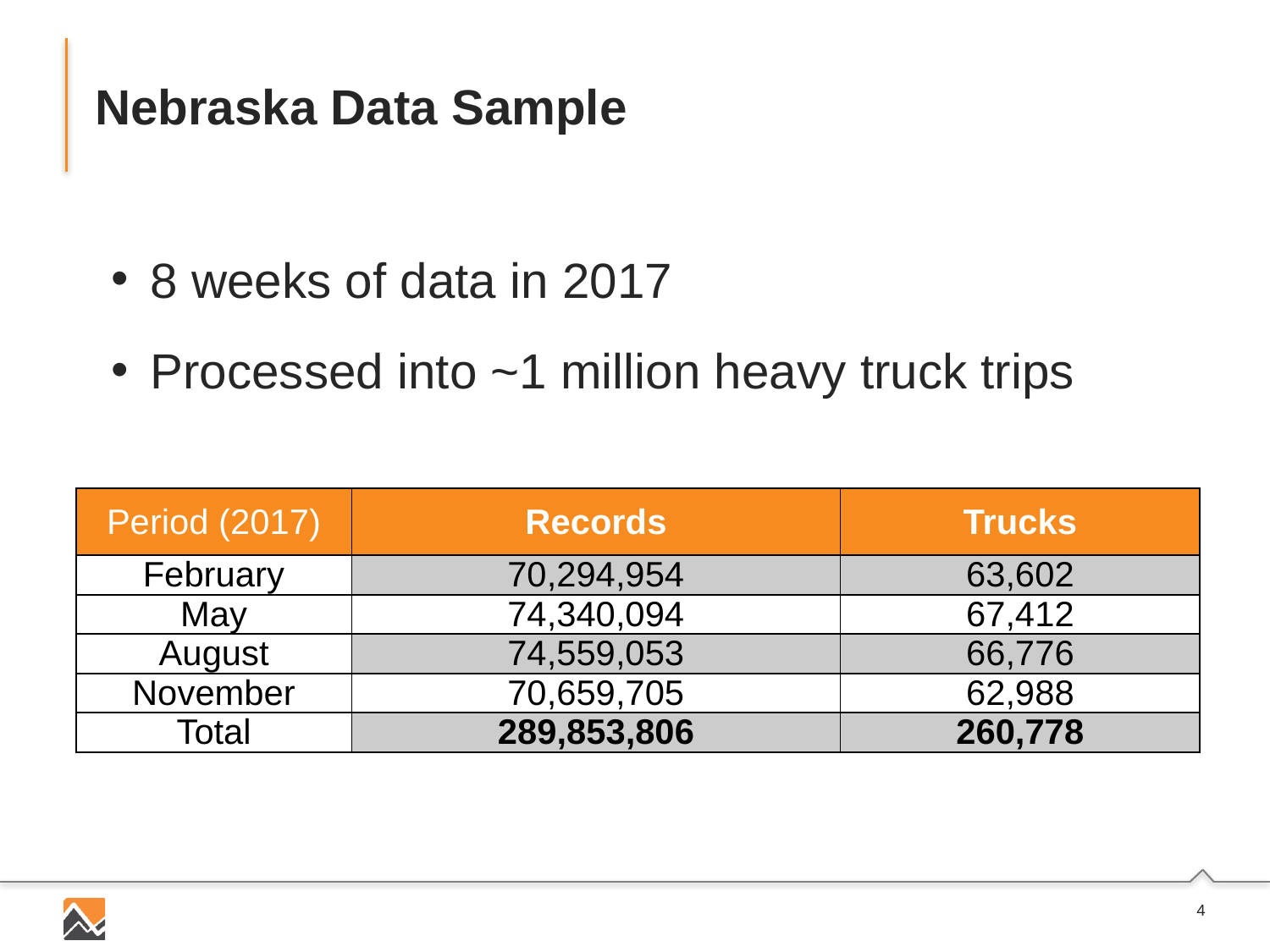

# Nebraska Data Sample
8 weeks of data in 2017
Processed into ~1 million heavy truck trips

| Period (2017) | Records | Trucks |
| --- | --- | --- |
| February | 70,294,954 | 63,602 |
| May | 74,340,094 | 67,412 |
| August | 74,559,053 | 66,776 |
| November | 70,659,705 | 62,988 |
| Total | 289,853,806 | 260,778 |